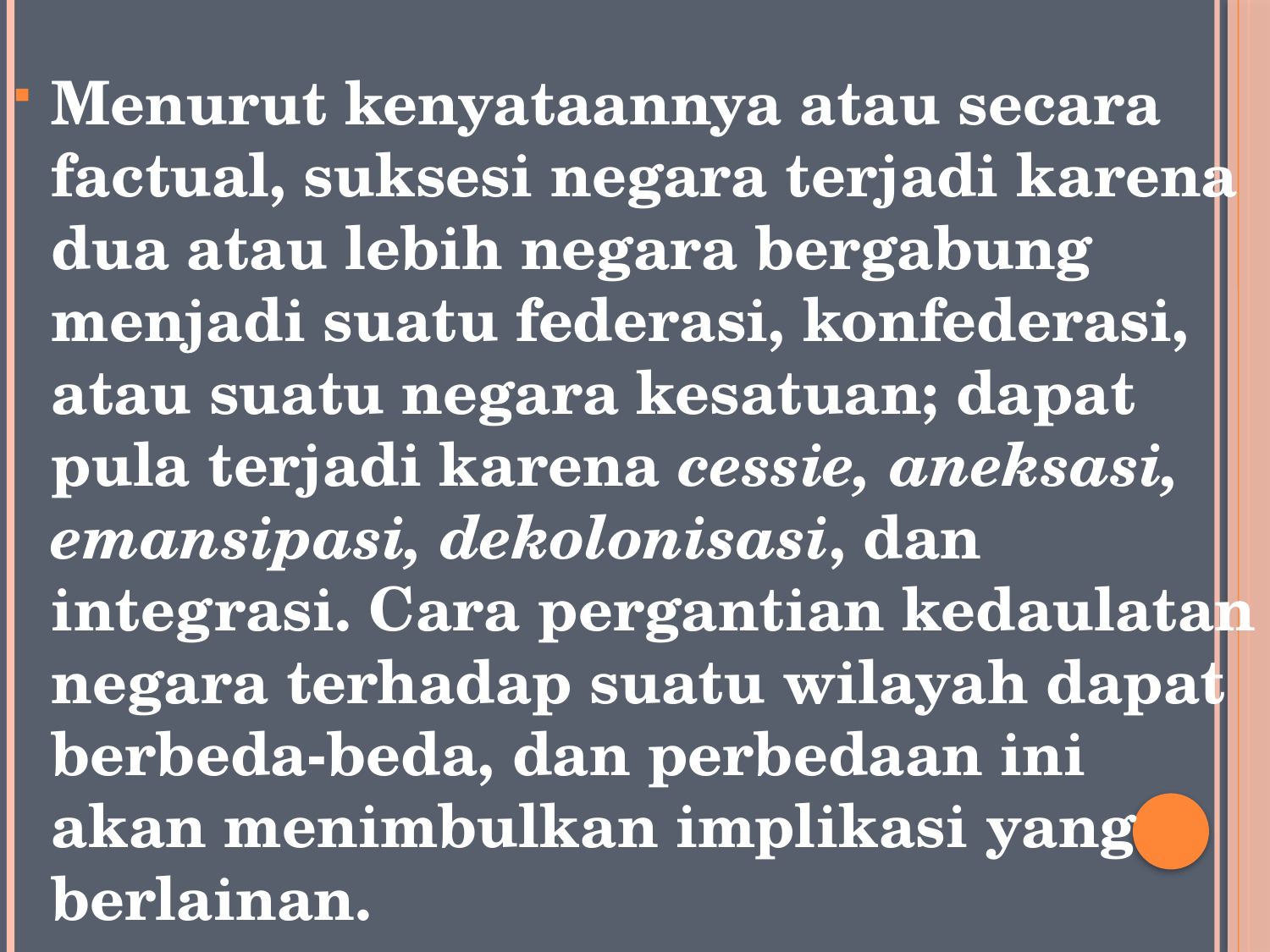

Menurut kenyataannya atau secara factual, suksesi negara terjadi karena dua atau lebih negara bergabung menjadi suatu federasi, konfederasi, atau suatu negara kesatuan; dapat pula terjadi karena cessie, aneksasi, emansipasi, dekolonisasi, dan integrasi. Cara pergantian kedaulatan negara terhadap suatu wilayah dapat berbeda-beda, dan perbedaan ini akan menimbulkan implikasi yang berlainan.